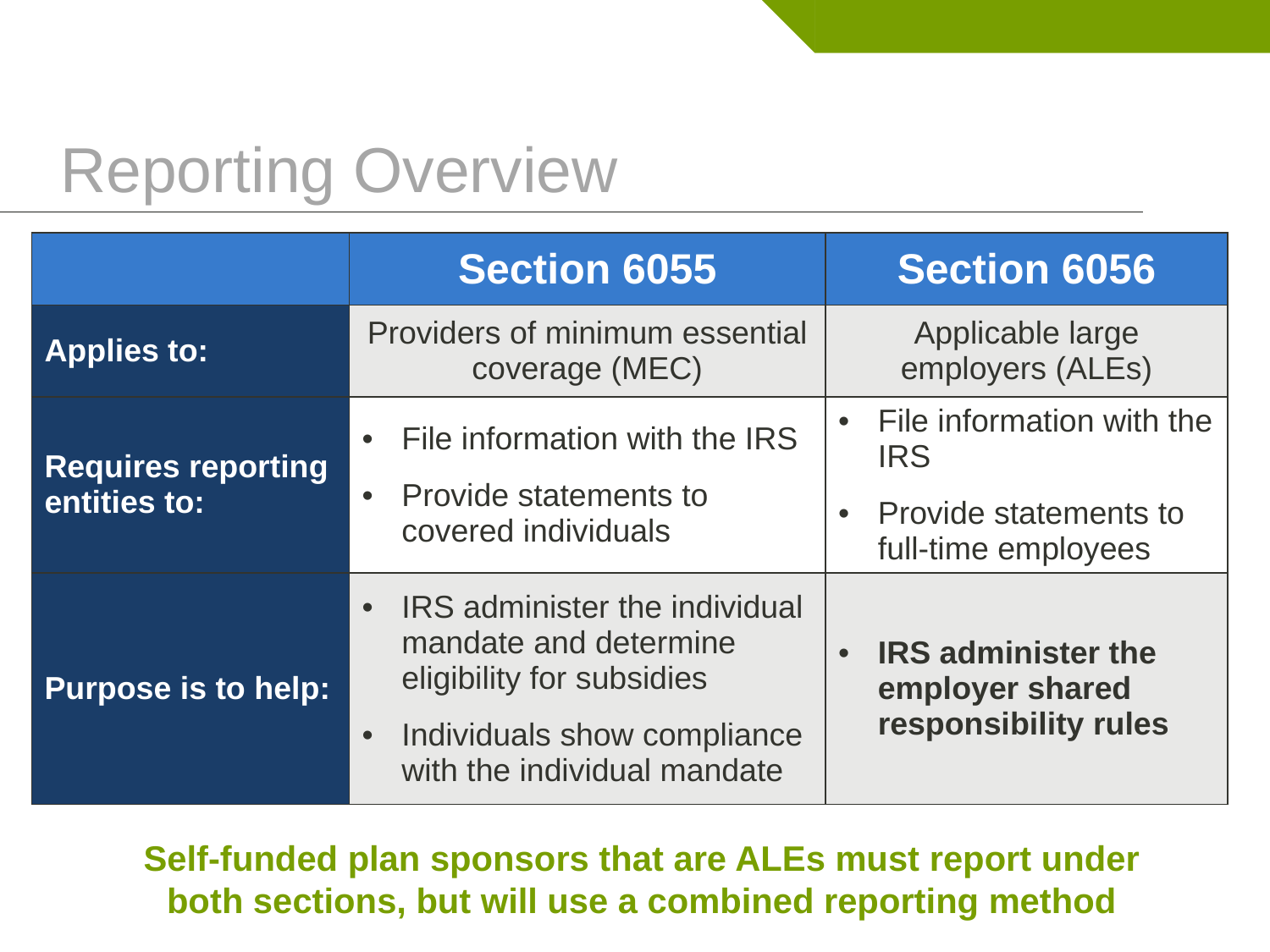

# Reporting Overview
|  | Section 6055 | Section 6056 |
| --- | --- | --- |
| Applies to: | Providers of minimum essential coverage (MEC) | Applicable large employers (ALEs) |
| Requires reporting entities to: | File information with the IRS Provide statements to covered individuals | File information with the IRS Provide statements to full-time employees |
| Purpose is to help: | IRS administer the individual mandate and determine eligibility for subsidies Individuals show compliance with the individual mandate | IRS administer the employer shared responsibility rules |
Self-funded plan sponsors that are ALEs must report under both sections, but will use a combined reporting method